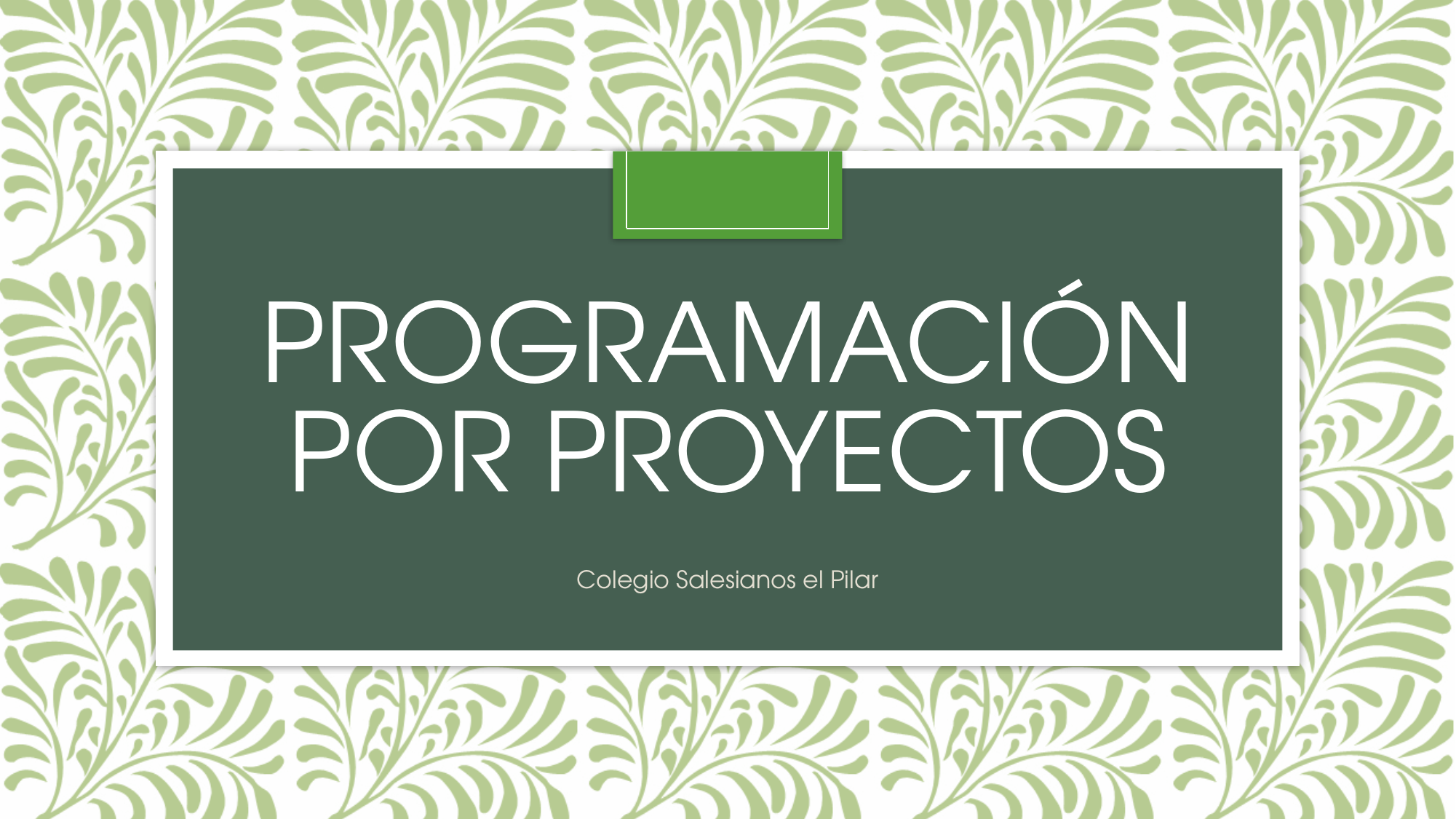

# PROGRAMACIÓN POR PROYECTOS
Colegio Salesianos el Pilar